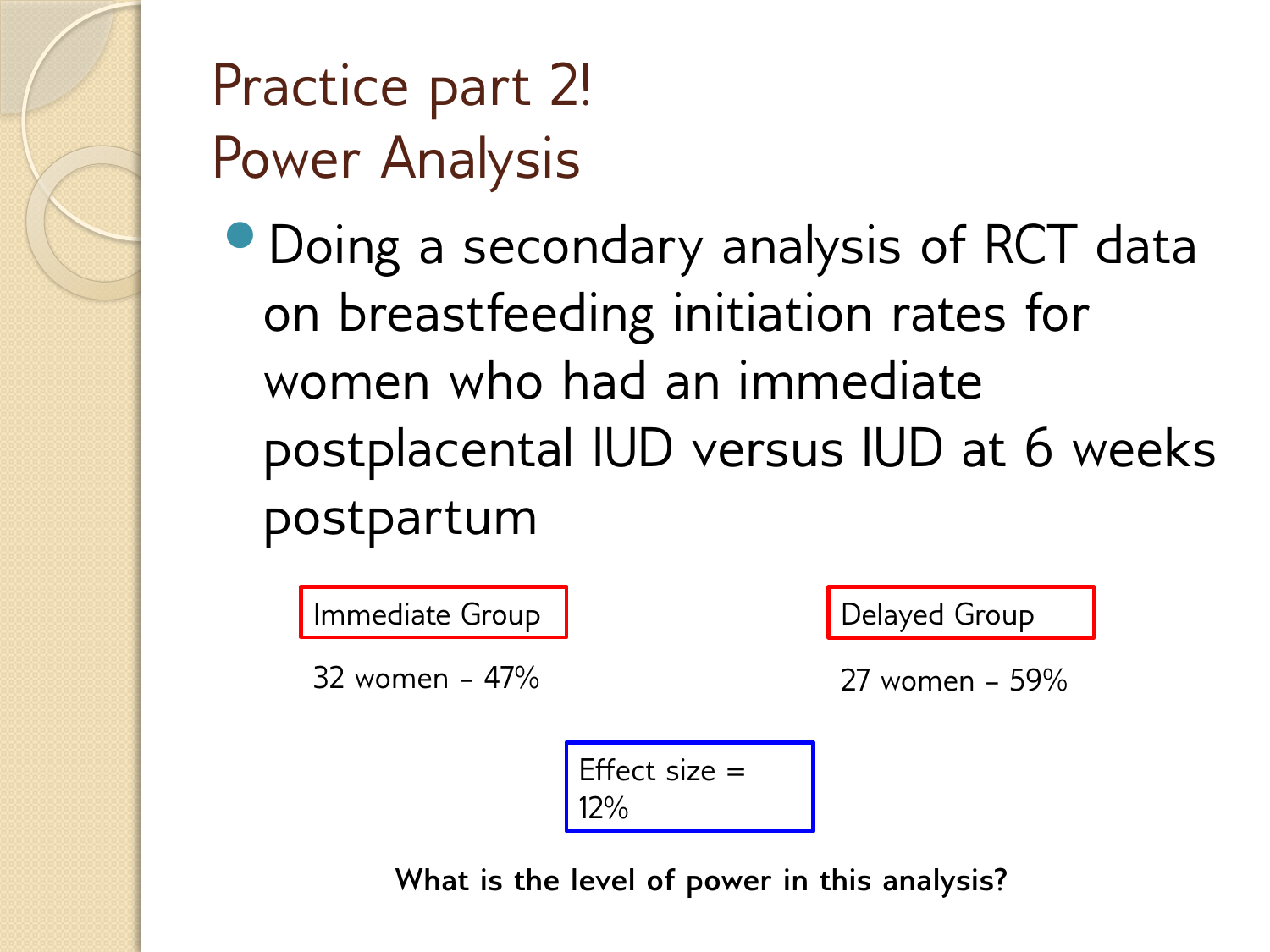

# Practice part 2! Power Analysis
Doing a secondary analysis of RCT data on breastfeeding initiation rates for women who had an immediate postplacental IUD versus IUD at 6 weeks postpartum

Immediate Group
Delayed Group
32 women – 47%
27 women – 59%
Effect size = 12%
What is the level of power in this analysis?